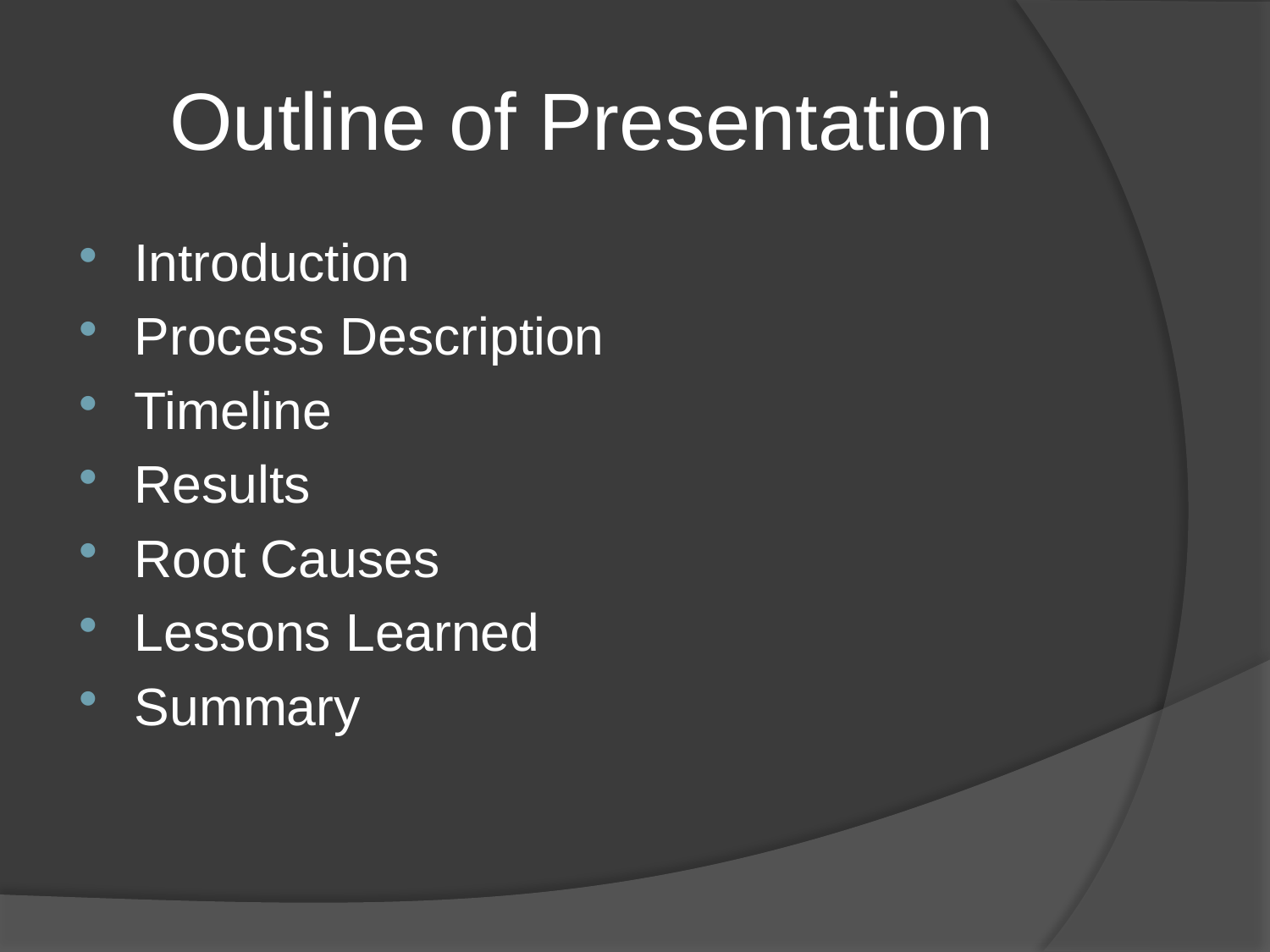

# Outline of Presentation
Introduction
Process Description
Timeline
Results
Root Causes
Lessons Learned
Summary